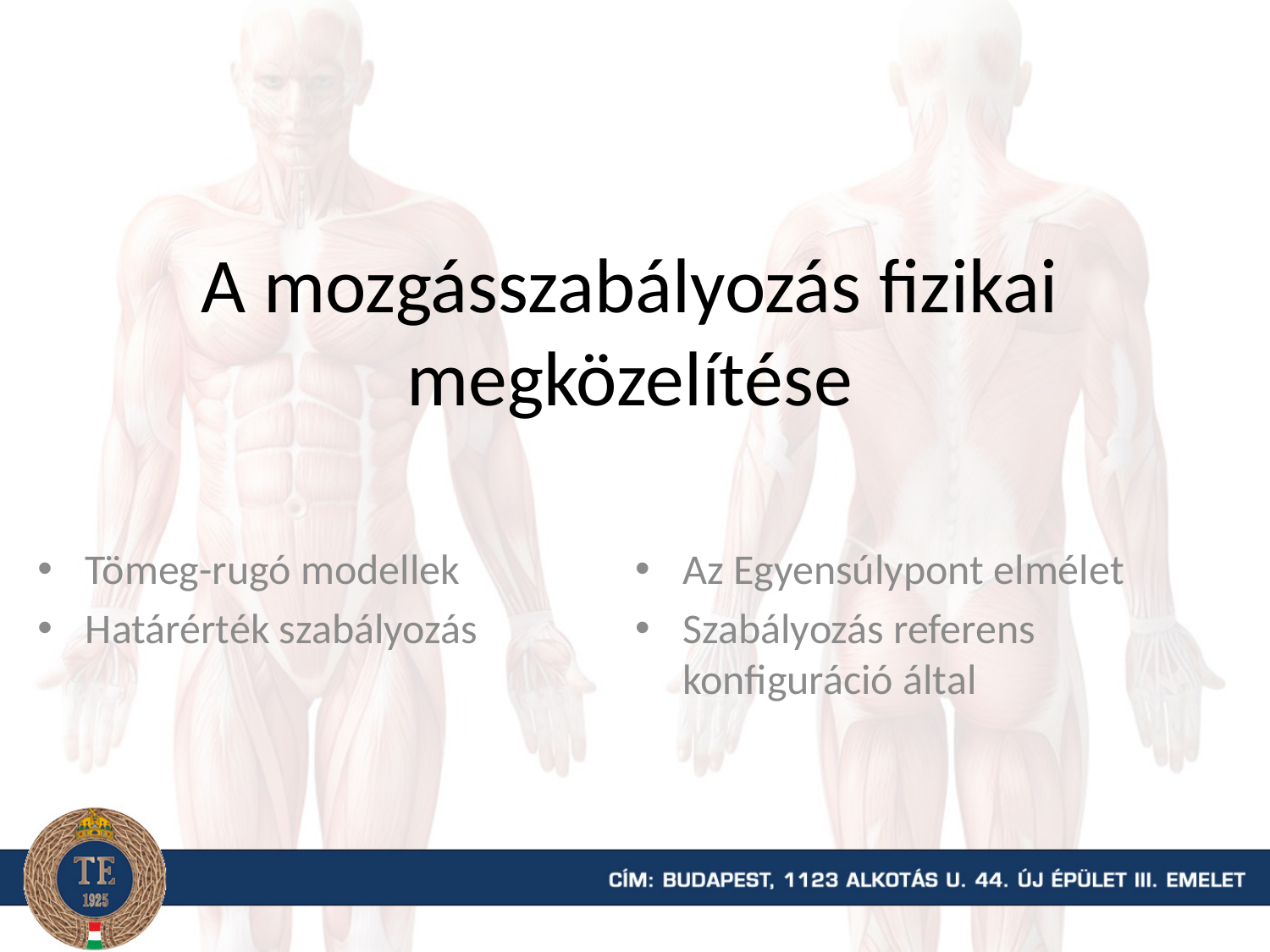

# A mozgásszabályozás fizikai megközelítése
Tömeg-rugó modellek
Határérték szabályozás

Az Egyensúlypont elmélet
Szabályozás referens konfiguráció által